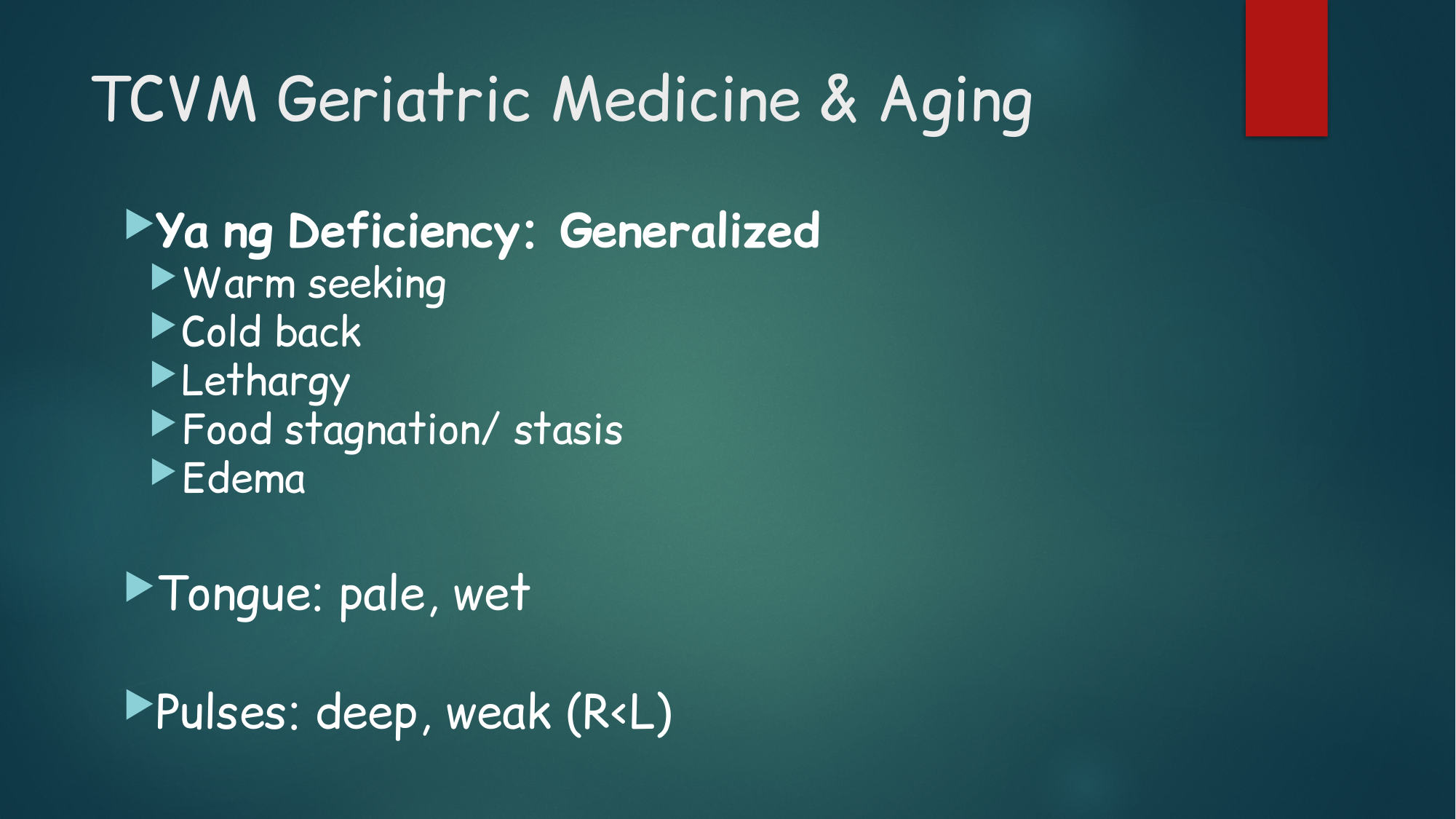

# TCVM Geriatric Medicine & Aging
Ya ng Deficiency: Generalized
Warm seeking
Cold back
Lethargy
Food stagnation/ stasis
Edema

Tongue: pale, wet

Pulses: deep, weak (R<L)